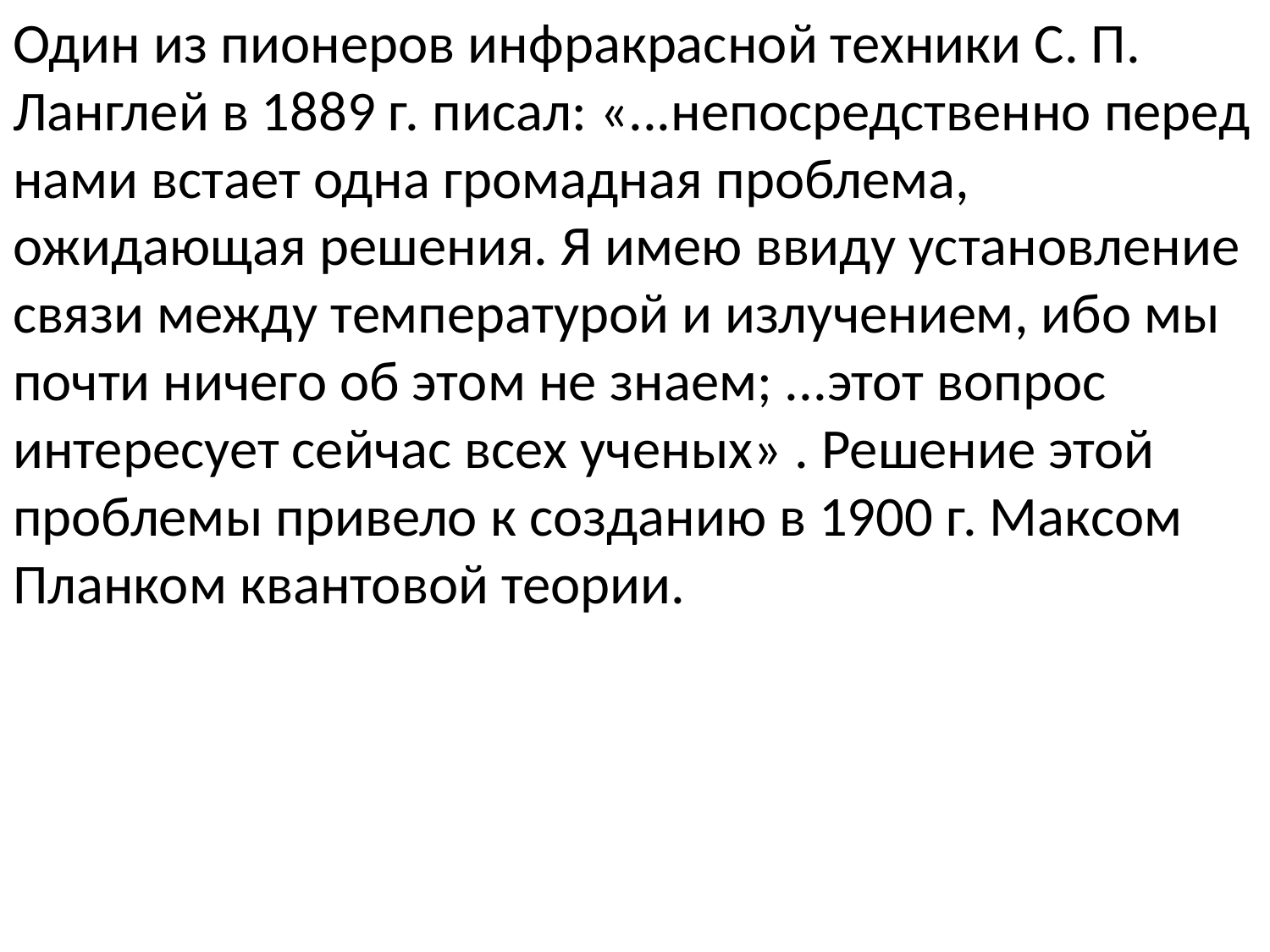

Один из пионеров инфракрасной техники С. П. Ланглей в 1889 г. писал: «...непосредственно перед нами встает одна громадная проблема, ожидающая решения. Я имею ввиду установление связи между температурой и излучением, ибо мы почти ничего об этом не знаем; ...этот вопрос интересует сейчас всех ученых» . Решение этой проблемы привело к созданию в 1900 г. Максом Планком квантовой теории.